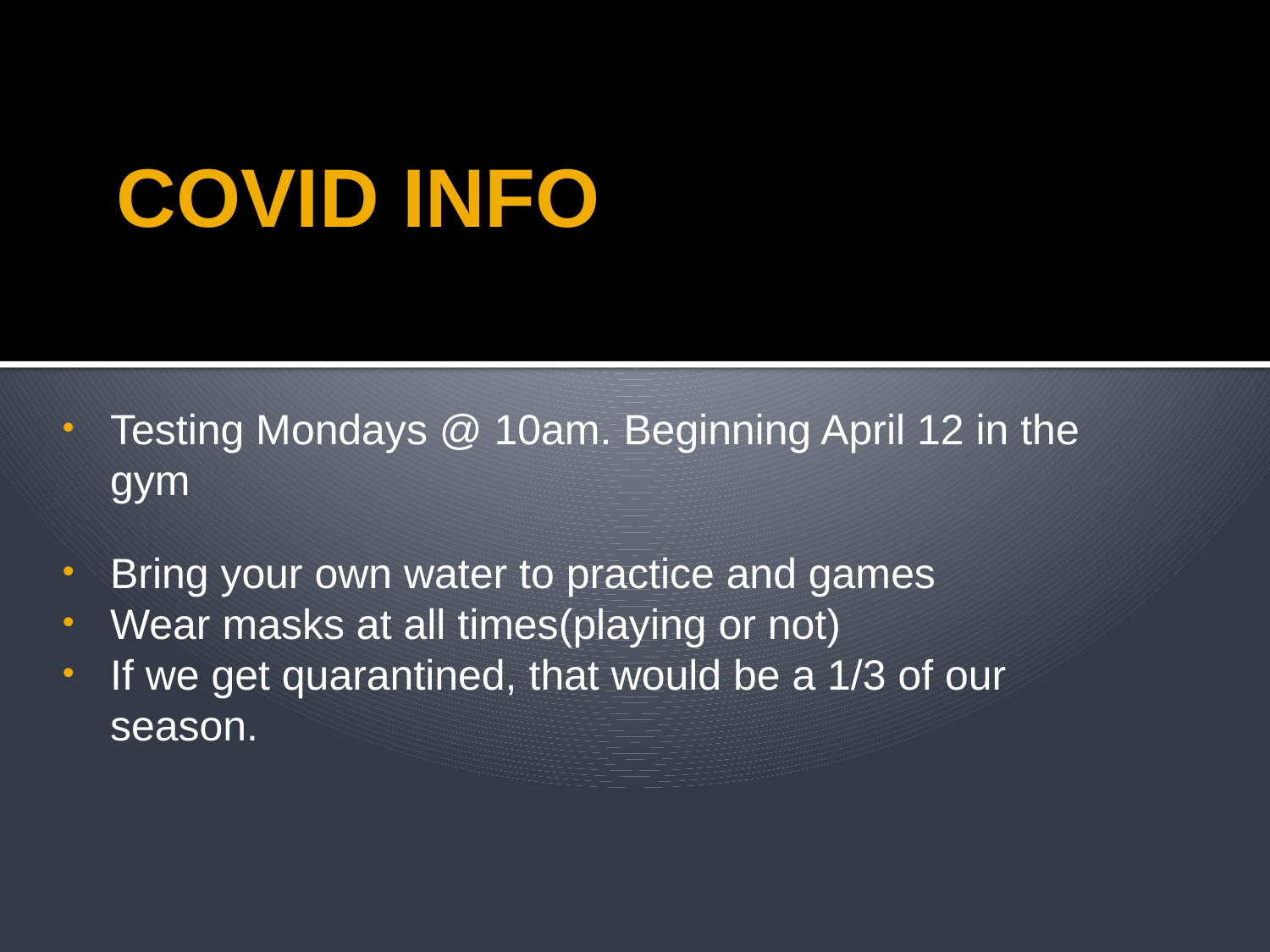

# COVID INFO
Testing Mondays @ 10am. Beginning April 12 in the gym

Bring your own water to practice and games
Wear masks at all times(playing or not)
If we get quarantined, that would be a 1/3 of our season.